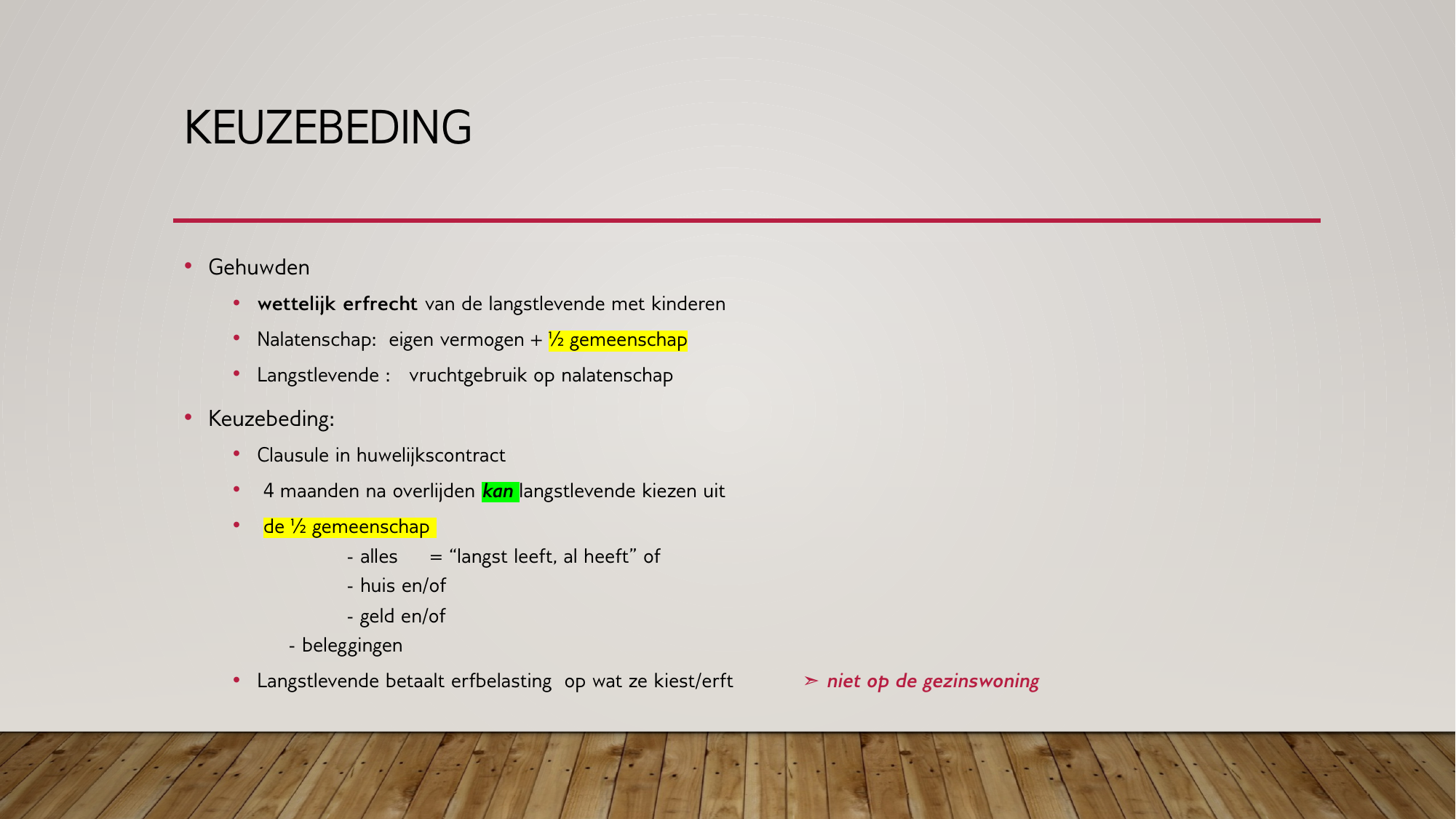

# keuzebeding
Gehuwden
wettelijk erfrecht van de langstlevende met kinderen
Nalatenschap:  eigen vermogen + ½ gemeenschap
Langstlevende :   vruchtgebruik op nalatenschap
Keuzebeding:
Clausule in huwelijkscontract
 4 maanden na overlijden kan langstlevende kiezen uit
 de ½ gemeenschap
	 - alles	 = “langst leeft, al heeft” of
	 - huis en/of
	 - geld en/of
     - beleggingen
Langstlevende betaalt erfbelasting  op wat ze kiest/erft           ➣ niet op de gezinswoning